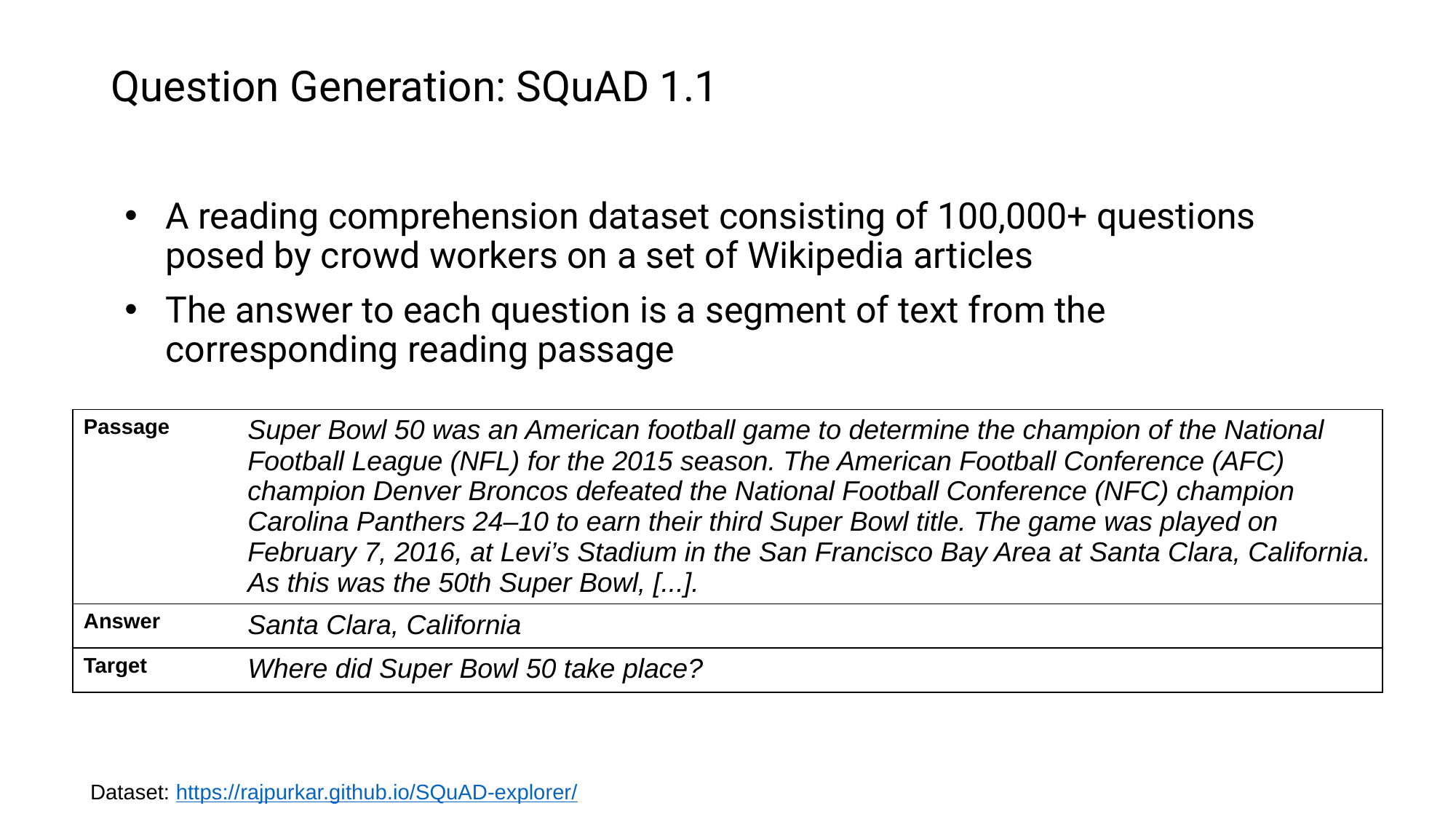

# Question Generation: SQuAD 1.1
A reading comprehension dataset consisting of 100,000+ questions posed by crowd workers on a set of Wikipedia articles
The answer to each question is a segment of text from the corresponding reading passage
| Passage | Super Bowl 50 was an American football game to determine the champion of the National Football League (NFL) for the 2015 season. The American Football Conference (AFC) champion Denver Broncos defeated the National Football Conference (NFC) champion Carolina Panthers 24–10 to earn their third Super Bowl title. The game was played on February 7, 2016, at Levi’s Stadium in the San Francisco Bay Area at Santa Clara, California. As this was the 50th Super Bowl, [...]. |
| --- | --- |
| Answer | Santa Clara, California |
| Target | Where did Super Bowl 50 take place? |
Dataset: https://rajpurkar.github.io/SQuAD-explorer/